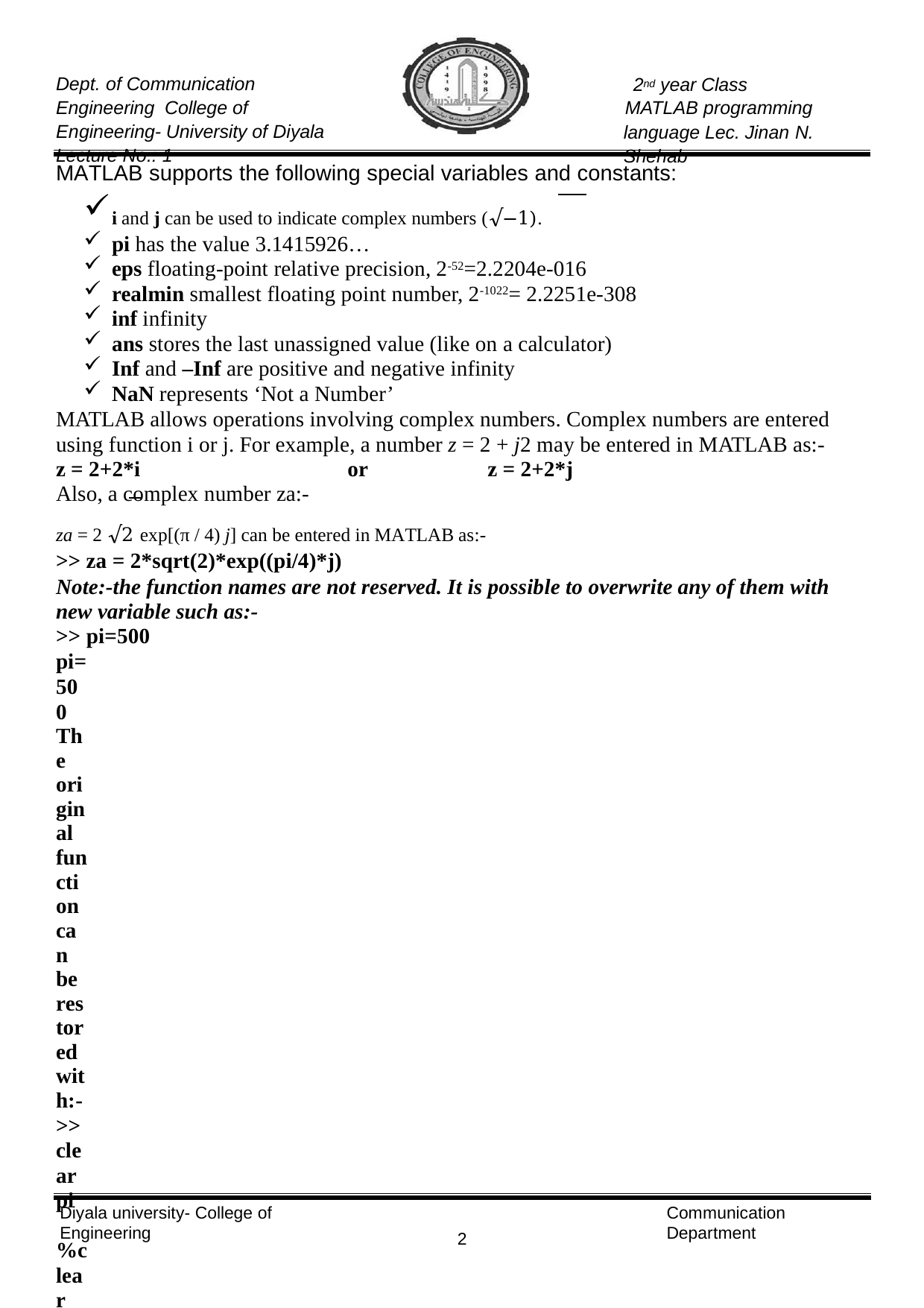

Dept. of Communication Engineering  College of Engineering- University of Diyala Lecture No.: 1
2nd year Class
MATLAB programming language Lec. Jinan N. Shehab

MATLAB supports the following special variables and constants:
i and j can be used to indicate complex numbers (√−1).
pi has the value 3.1415926…
eps floating-point relative precision, 2-52=2.2204e-016
realmin smallest floating point number, 2-1022= 2.2251e-308
inf infinity
ans stores the last unassigned value (like on a calculator)
Inf and –Inf are positive and negative infinity
NaN represents ‘Not a Number’
MATLAB allows operations involving complex numbers. Complex numbers are entered using function i or j. For example, a number z = 2 + j2 may be entered in MATLAB as:-
z = 2+2*i	or	z = 2+2*j
Also, a complex number za:-
za = 2 √2 exp[(π / 4) j] can be entered in MATLAB as:-
>> za = 2*sqrt(2)*exp((pi/4)*j)
Note:-the function names are not reserved. It is possible to overwrite any of them with new variable such as:-
>> pi=500
pi= 500
The original function can be restored with:-
>> clear pi	%clear use to erase the values of any variables, or restore the default one
>> pi ans= 3.1416
2.3 Data Type Available in Matlab:-
MATLAB provides 15 fundamental data types. Every data type stores data that is in the form of a matrix or array. The size of this matrix or array is a minimum of 0-by-0 and this can grow up to a matrix or array of any size. The following table shows the most commonly used data types in MATLAB:

Diyala university- College of Engineering
Communication Department
2